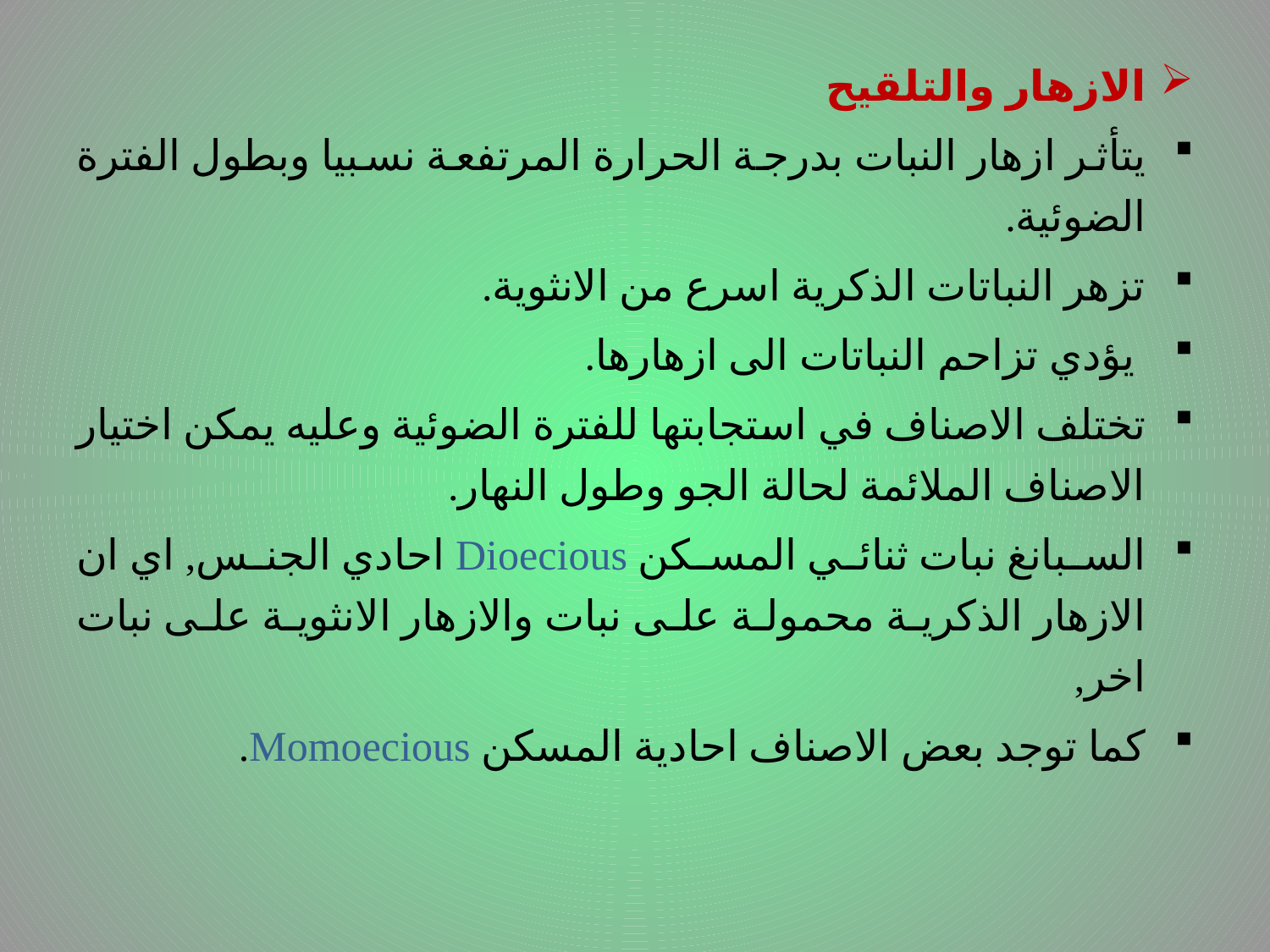

# .
الازهار والتلقيح
يتأثر ازهار النبات بدرجة الحرارة المرتفعة نسبيا وبطول الفترة الضوئية.
تزهر النباتات الذكرية اسرع من الانثوية.
 يؤدي تزاحم النباتات الى ازهارها.
تختلف الاصناف في استجابتها للفترة الضوئية وعليه يمكن اختيار الاصناف الملائمة لحالة الجو وطول النهار.
السبانغ نبات ثنائي المسكن Dioecious احادي الجنس, اي ان الازهار الذكرية محمولة على نبات والازهار الانثوية على نبات اخر,
كما توجد بعض الاصناف احادية المسكن Momoecious.